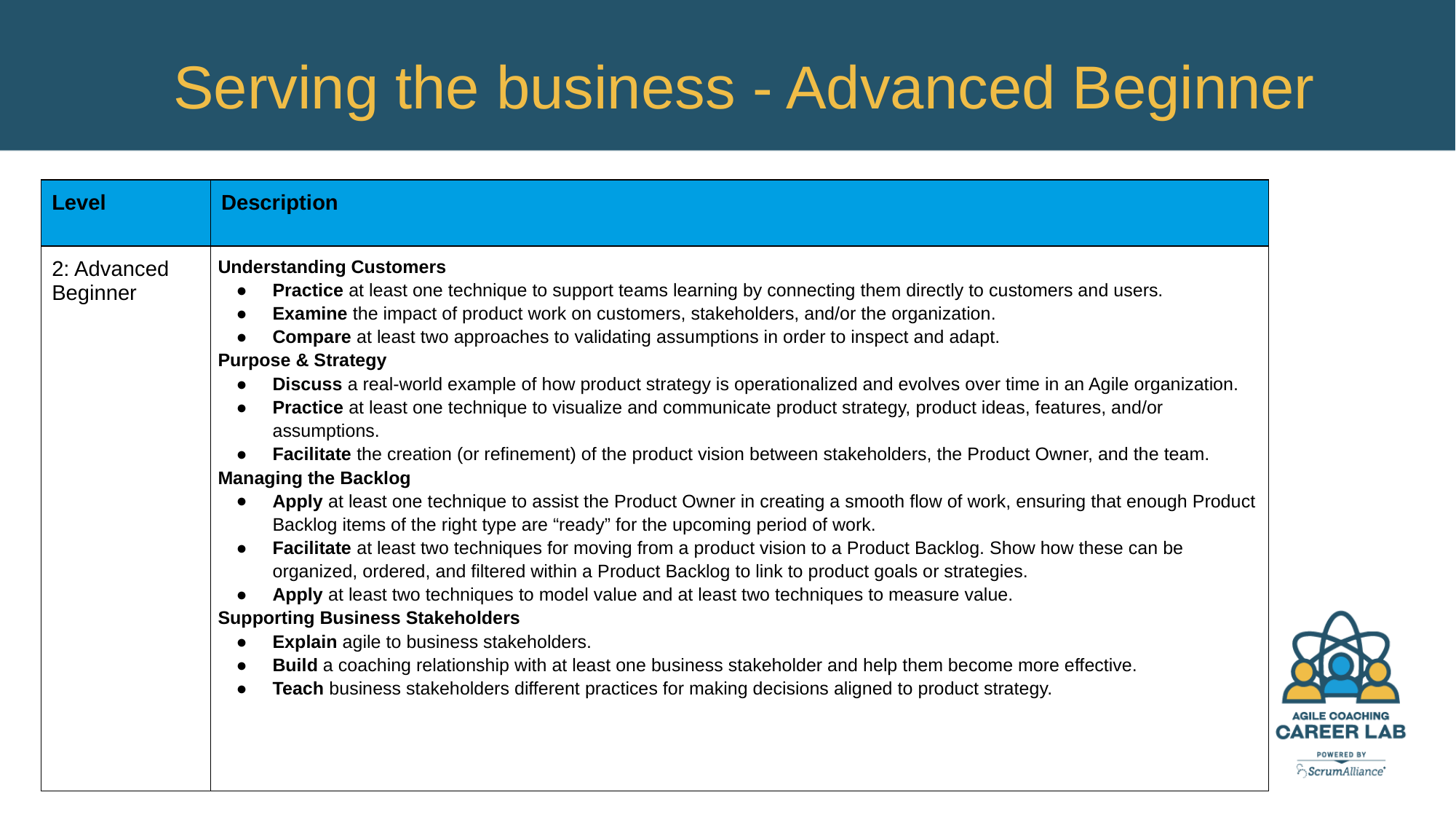

Serving the business - Advanced Beginner
| Level | Description |
| --- | --- |
| 2: Advanced Beginner | Understanding Customers Practice at least one technique to support teams learning by connecting them directly to customers and users. Examine the impact of product work on customers, stakeholders, and/or the organization. Compare at least two approaches to validating assumptions in order to inspect and adapt. Purpose & Strategy Discuss a real-world example of how product strategy is operationalized and evolves over time in an Agile organization. Practice at least one technique to visualize and communicate product strategy, product ideas, features, and/or assumptions. Facilitate the creation (or refinement) of the product vision between stakeholders, the Product Owner, and the team. Managing the Backlog Apply at least one technique to assist the Product Owner in creating a smooth flow of work, ensuring that enough Product Backlog items of the right type are “ready” for the upcoming period of work. Facilitate at least two techniques for moving from a product vision to a Product Backlog. Show how these can be organized, ordered, and filtered within a Product Backlog to link to product goals or strategies. Apply at least two techniques to model value and at least two techniques to measure value. Supporting Business Stakeholders Explain agile to business stakeholders. Build a coaching relationship with at least one business stakeholder and help them become more effective. Teach business stakeholders different practices for making decisions aligned to product strategy. |